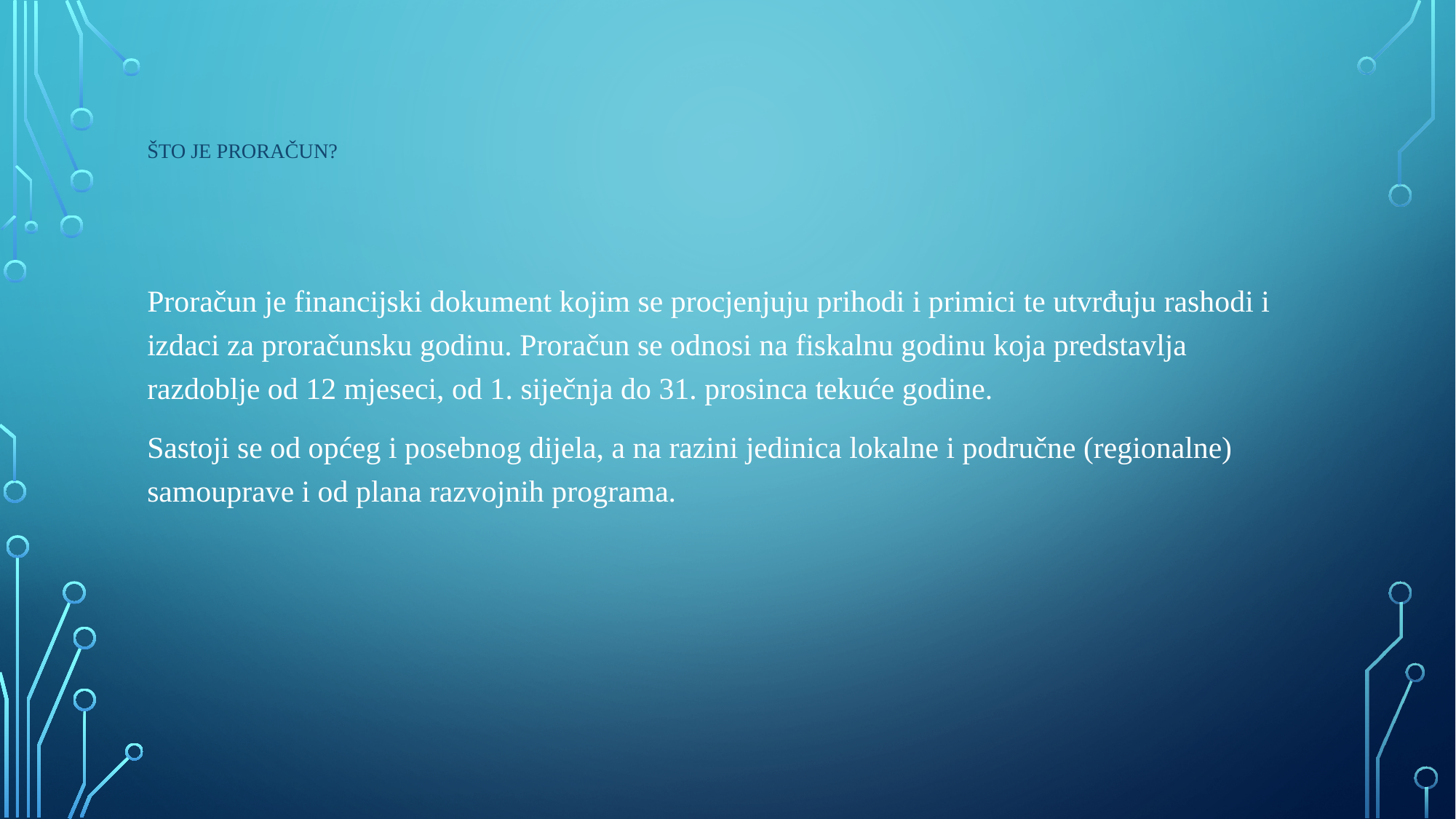

# Što JE PRORAČUN?
Proračun je financijski dokument kojim se procjenjuju prihodi i primici te utvrđuju rashodi i izdaci za proračunsku godinu. Proračun se odnosi na fiskalnu godinu koja predstavlja razdoblje od 12 mjeseci, od 1. siječnja do 31. prosinca tekuće godine.
Sastoji se od općeg i posebnog dijela, a na razini jedinica lokalne i područne (regionalne) samouprave i od plana razvojnih programa.